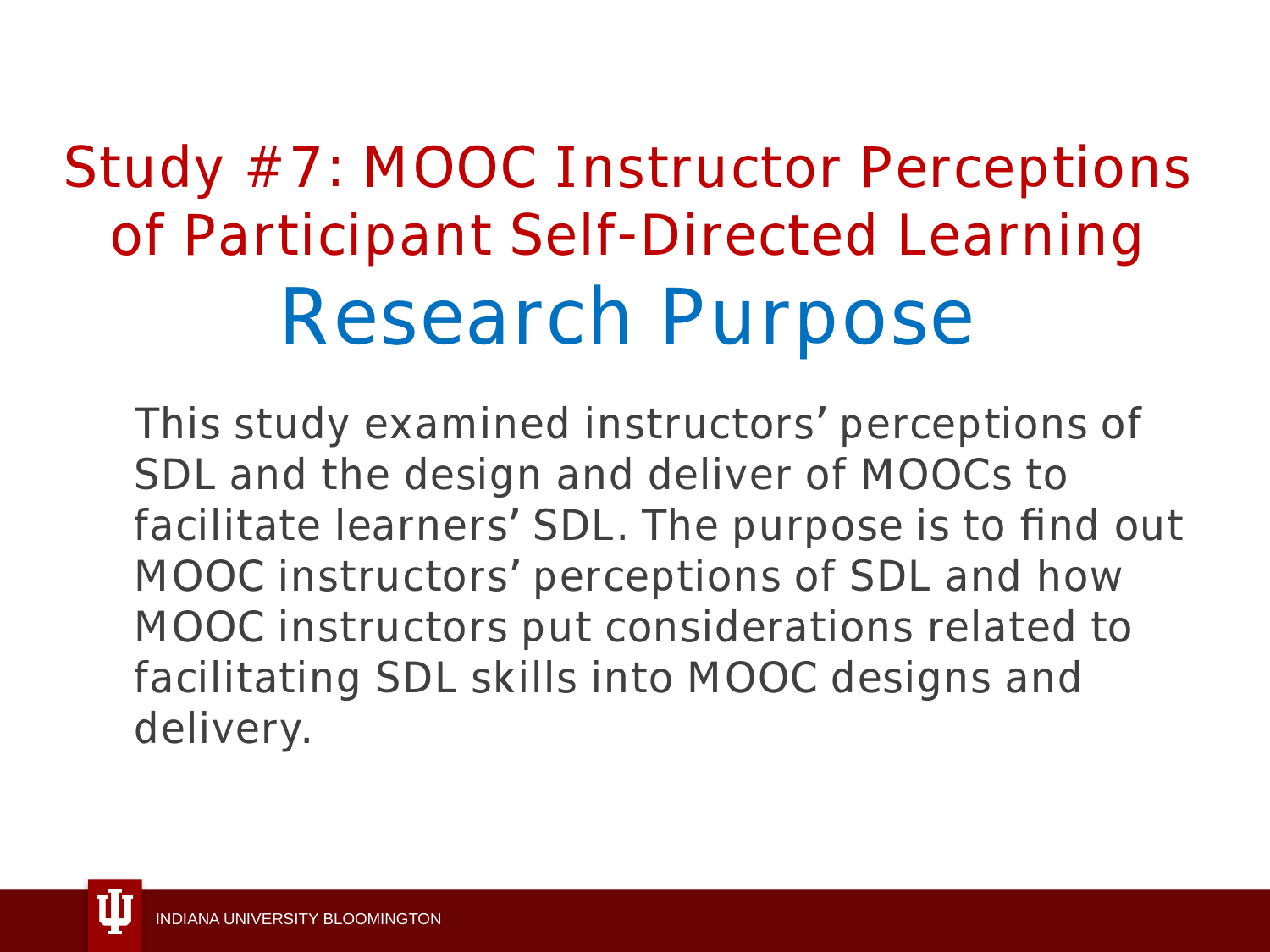

# Study #7: MOOC Instructor Perceptions of Participant Self-Directed Learning Research Purpose
This study examined instructors’ perceptions of SDL and the design and deliver of MOOCs to facilitate learners’ SDL. The purpose is to find out MOOC instructors’ perceptions of SDL and how MOOC instructors put considerations related to facilitating SDL skills into MOOC designs and delivery.